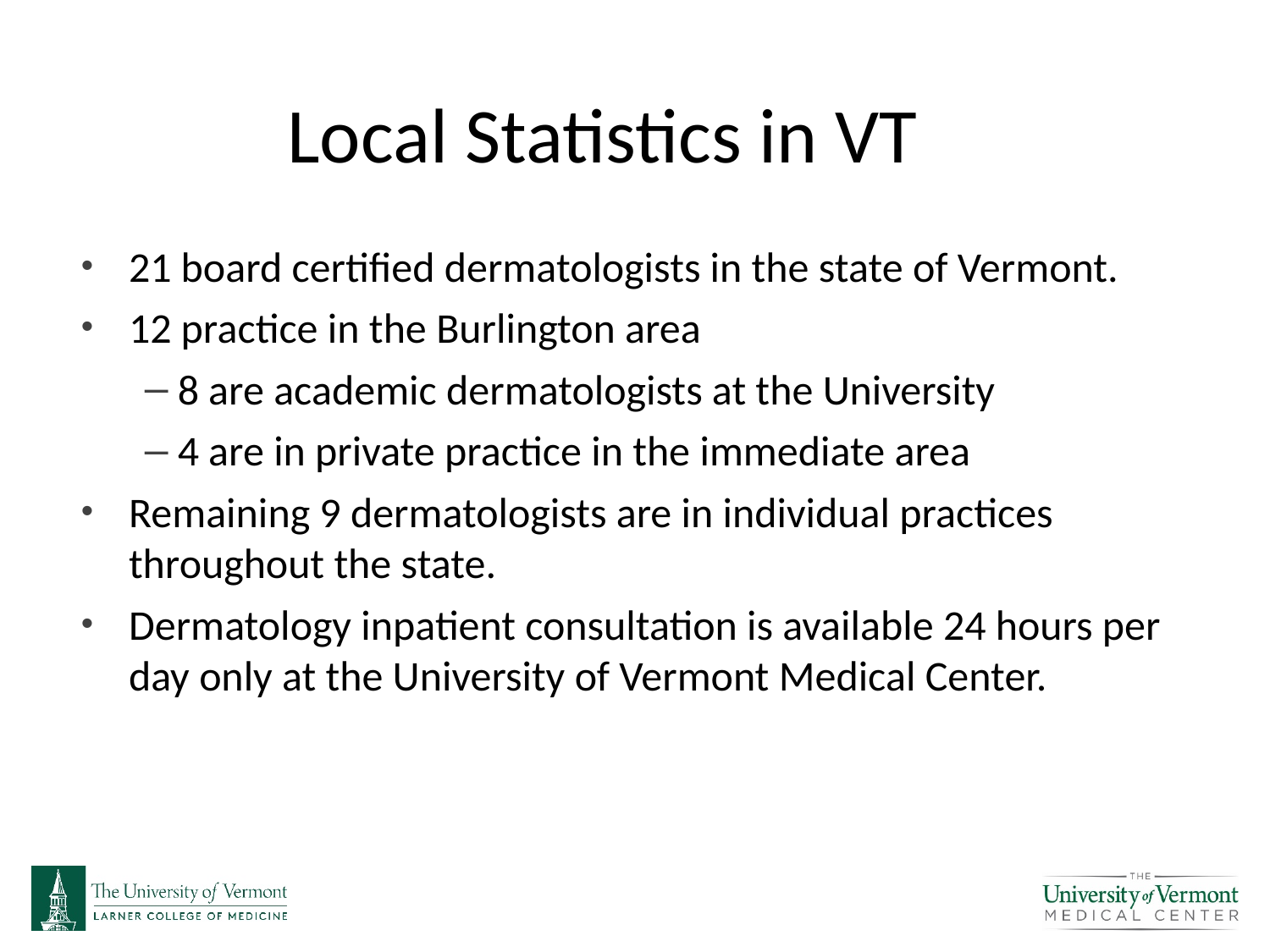

# Local Statistics in VT
21 board certified dermatologists in the state of Vermont.
12 practice in the Burlington area
 8 are academic dermatologists at the University
 4 are in private practice in the immediate area
Remaining 9 dermatologists are in individual practices throughout the state.
Dermatology inpatient consultation is available 24 hours per day only at the University of Vermont Medical Center.